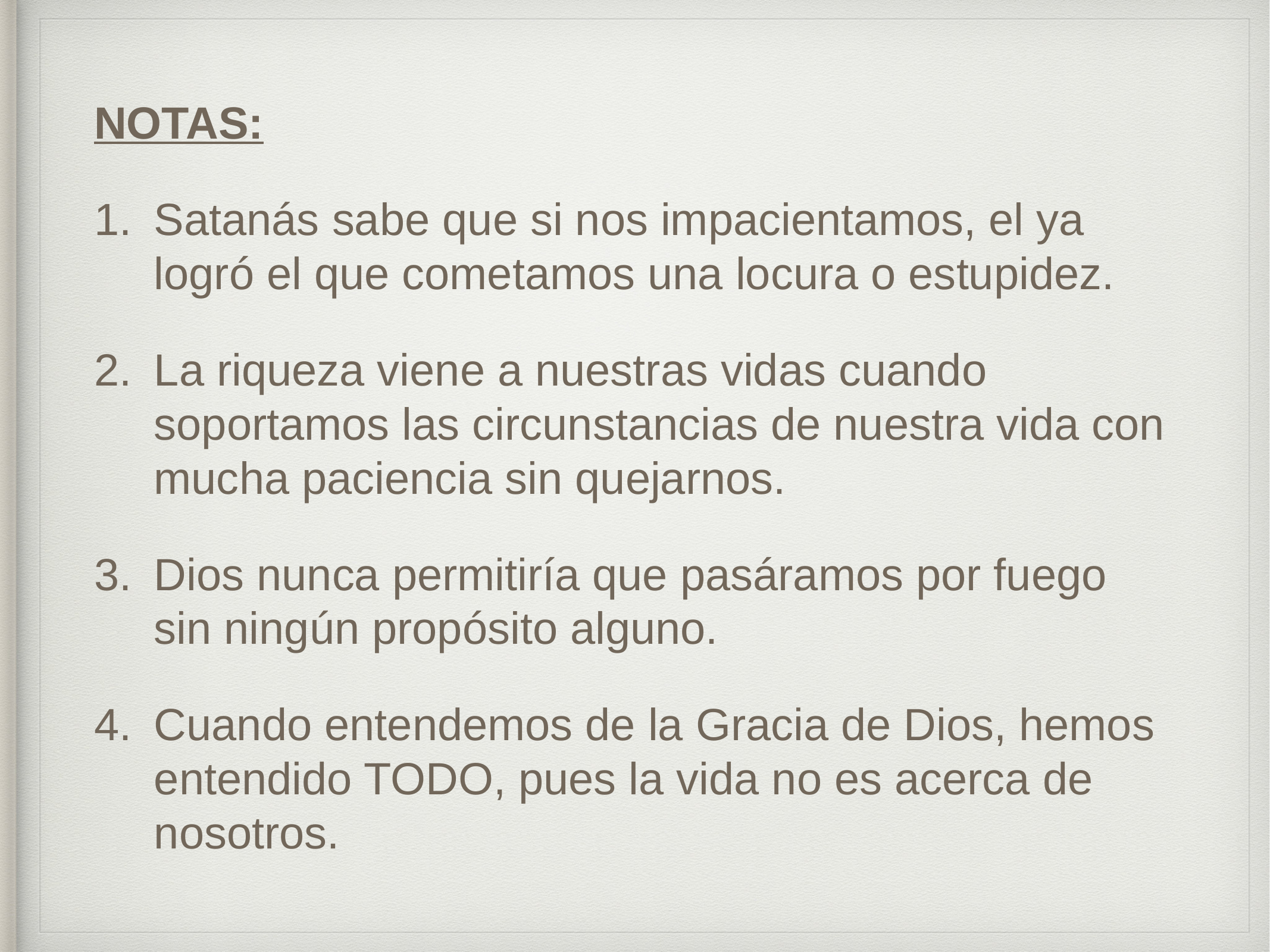

NOTAS:
Satanás sabe que si nos impacientamos, el ya logró el que cometamos una locura o estupidez.
La riqueza viene a nuestras vidas cuando soportamos las circunstancias de nuestra vida con mucha paciencia sin quejarnos.
Dios nunca permitiría que pasáramos por fuego sin ningún propósito alguno.
Cuando entendemos de la Gracia de Dios, hemos entendido TODO, pues la vida no es acerca de nosotros.